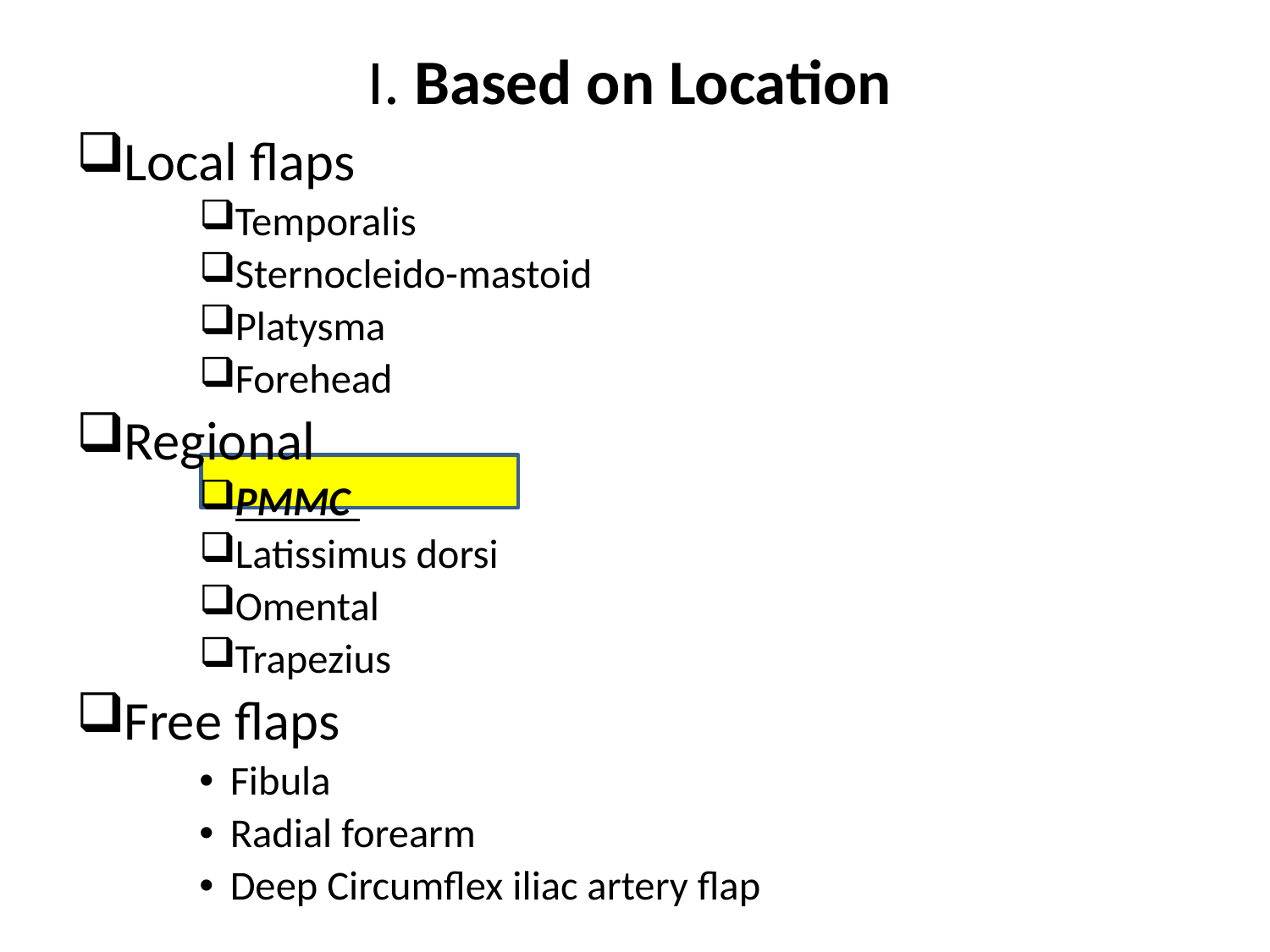

# I. Based on Location
Local flaps
Temporalis
Sternocleido-mastoid
Platysma
Forehead
Regional
PMMC
Latissimus dorsi
Omental
Trapezius
Free flaps
Fibula
Radial forearm
Deep Circumflex iliac artery flap